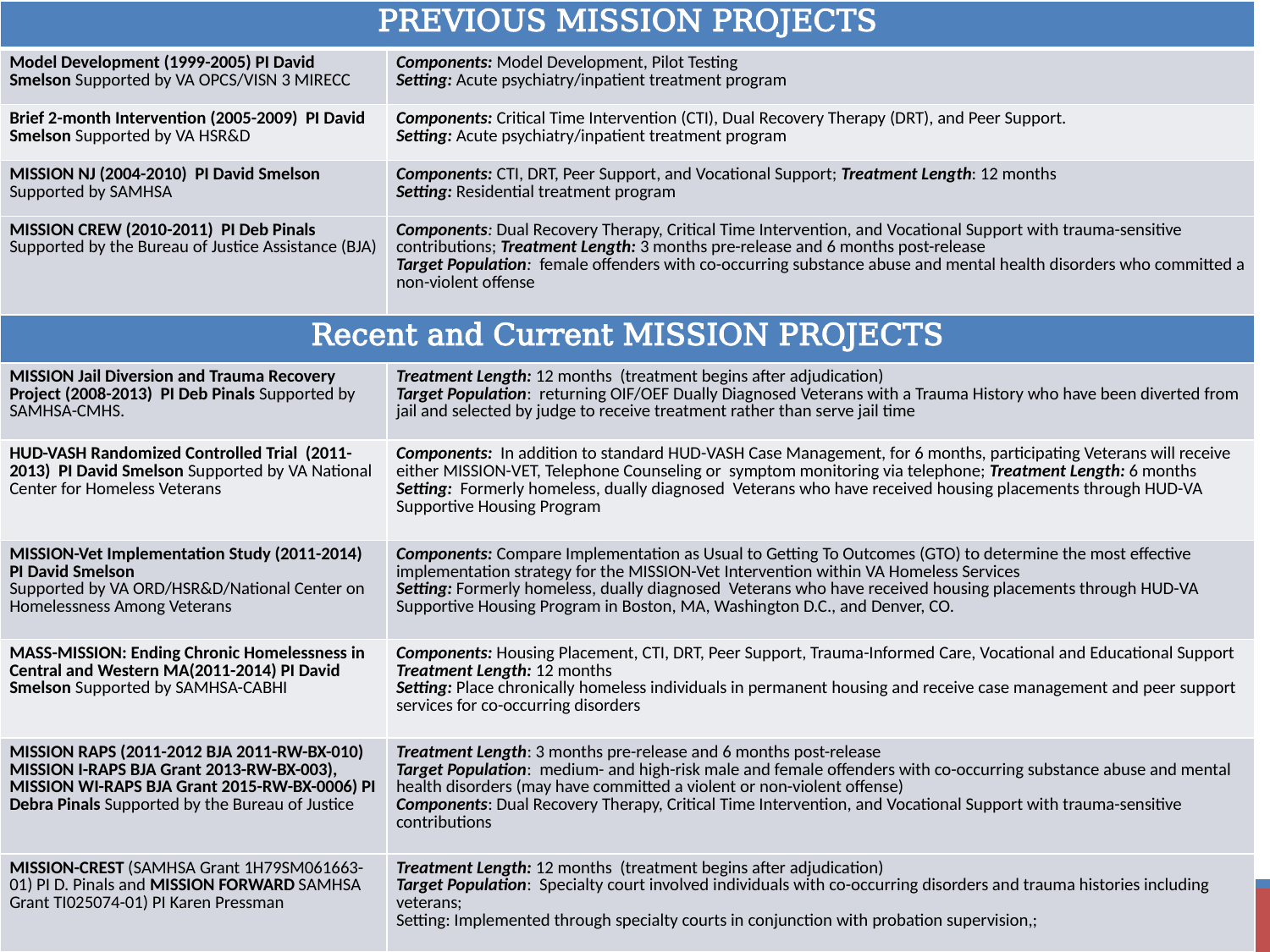

| PREVIOUS MISSION PROJECTS |  |
| --- | --- |
| Model Development (1999-2005) PI David Smelson Supported by VA OPCS/VISN 3 MIRECC | Components: Model Development, Pilot Testing Setting: Acute psychiatry/inpatient treatment program |
| Brief 2-month Intervention (2005-2009) PI David Smelson Supported by VA HSR&D | Components: Critical Time Intervention (CTI), Dual Recovery Therapy (DRT), and Peer Support. Setting: Acute psychiatry/inpatient treatment program |
| MISSION NJ (2004-2010) PI David Smelson Supported by SAMHSA | Components: CTI, DRT, Peer Support, and Vocational Support; Treatment Length: 12 months Setting: Residential treatment program |
| MISSION CREW (2010-2011) PI Deb Pinals Supported by the Bureau of Justice Assistance (BJA) | Components: Dual Recovery Therapy, Critical Time Intervention, and Vocational Support with trauma-sensitive contributions; Treatment Length: 3 months pre-release and 6 months post-release Target Population:  female offenders with co-occurring substance abuse and mental health disorders who committed a non-violent offense |
| Recent and Current MISSION PROJECTS |  |
| MISSION Jail Diversion and Trauma Recovery Project (2008-2013) PI Deb Pinals Supported by SAMHSA-CMHS. | Treatment Length: 12 months (treatment begins after adjudication) Target Population: returning OIF/OEF Dually Diagnosed Veterans with a Trauma History who have been diverted from jail and selected by judge to receive treatment rather than serve jail time |
| HUD-VASH Randomized Controlled Trial (2011-2013) PI David Smelson Supported by VA National Center for Homeless Veterans | Components: In addition to standard HUD-VASH Case Management, for 6 months, participating Veterans will receive either MISSION-VET, Telephone Counseling or symptom monitoring via telephone; Treatment Length: 6 months Setting: Formerly homeless, dually diagnosed Veterans who have received housing placements through HUD-VA Supportive Housing Program |
| MISSION-Vet Implementation Study (2011-2014) PI David Smelson Supported by VA ORD/HSR&D/National Center on Homelessness Among Veterans | Components: Compare Implementation as Usual to Getting To Outcomes (GTO) to determine the most effective implementation strategy for the MISSION-Vet Intervention within VA Homeless Services Setting: Formerly homeless, dually diagnosed Veterans who have received housing placements through HUD-VA Supportive Housing Program in Boston, MA, Washington D.C., and Denver, CO. |
| MASS-MISSION: Ending Chronic Homelessness in Central and Western MA(2011-2014) PI David Smelson Supported by SAMHSA-CABHI | Components: Housing Placement, CTI, DRT, Peer Support, Trauma-Informed Care, Vocational and Educational Support Treatment Length: 12 months Setting: Place chronically homeless individuals in permanent housing and receive case management and peer support services for co-occurring disorders |
| MISSION RAPS (2011-2012 BJA 2011-RW-BX-010) MISSION I-RAPS BJA Grant 2013-RW-BX-003), MISSION WI-RAPS BJA Grant 2015-RW-BX-0006) PI Debra Pinals Supported by the Bureau of Justice | Treatment Length: 3 months pre-release and 6 months post-release Target Population:  medium- and high-risk male and female offenders with co-occurring substance abuse and mental health disorders (may have committed a violent or non-violent offense) Components: Dual Recovery Therapy, Critical Time Intervention, and Vocational Support with trauma-sensitive contributions |
| MISSION-CREST (SAMHSA Grant 1H79SM061663-01) PI D. Pinals and MISSION FORWARD SAMHSA Grant TI025074-01) PI Karen Pressman | Treatment Length: 12 months (treatment begins after adjudication) Target Population: Specialty court involved individuals with co-occurring disorders and trauma histories including veterans; Setting: Implemented through specialty courts in conjunction with probation supervision,; |